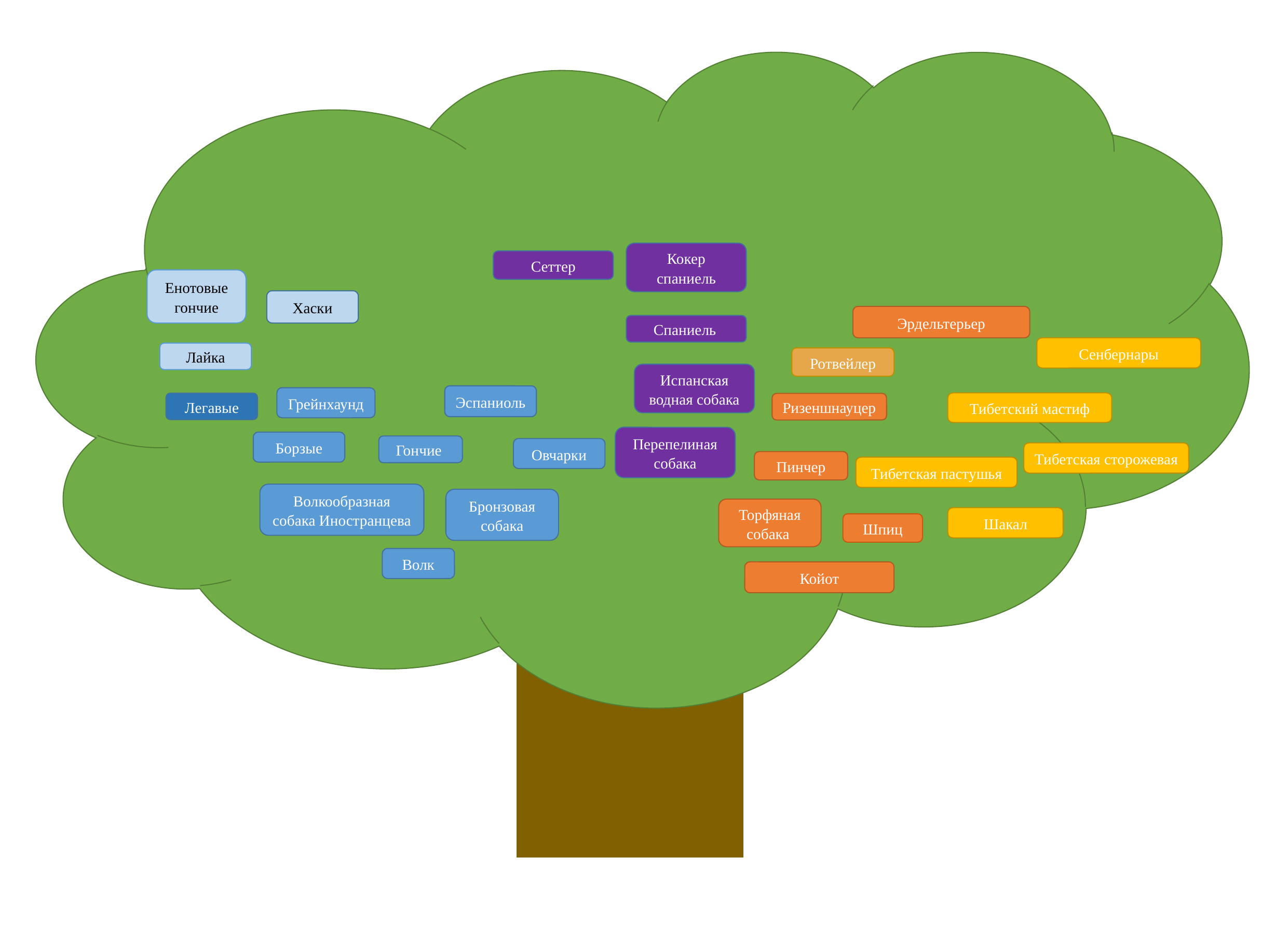

Кокер спаниель
Сеттер
Енотовые гончие
Хаски
Эрдельтерьер
Спаниель
Сенбернары
Лайка
Ротвейлер
Испанская водная собака
Эспаниоль
Грейнхаунд
Тибетский мастиф
Легавые
Ризеншнауцер

Перепелиная собака
Борзые
Гончие
Овчарки
Тибетская сторожевая
Пинчер
Тибетская пастушья
Волкообразная собака Иностранцева
Бронзовая собака
Торфяная собака
Шакал
Шпиц
Волк
Койот